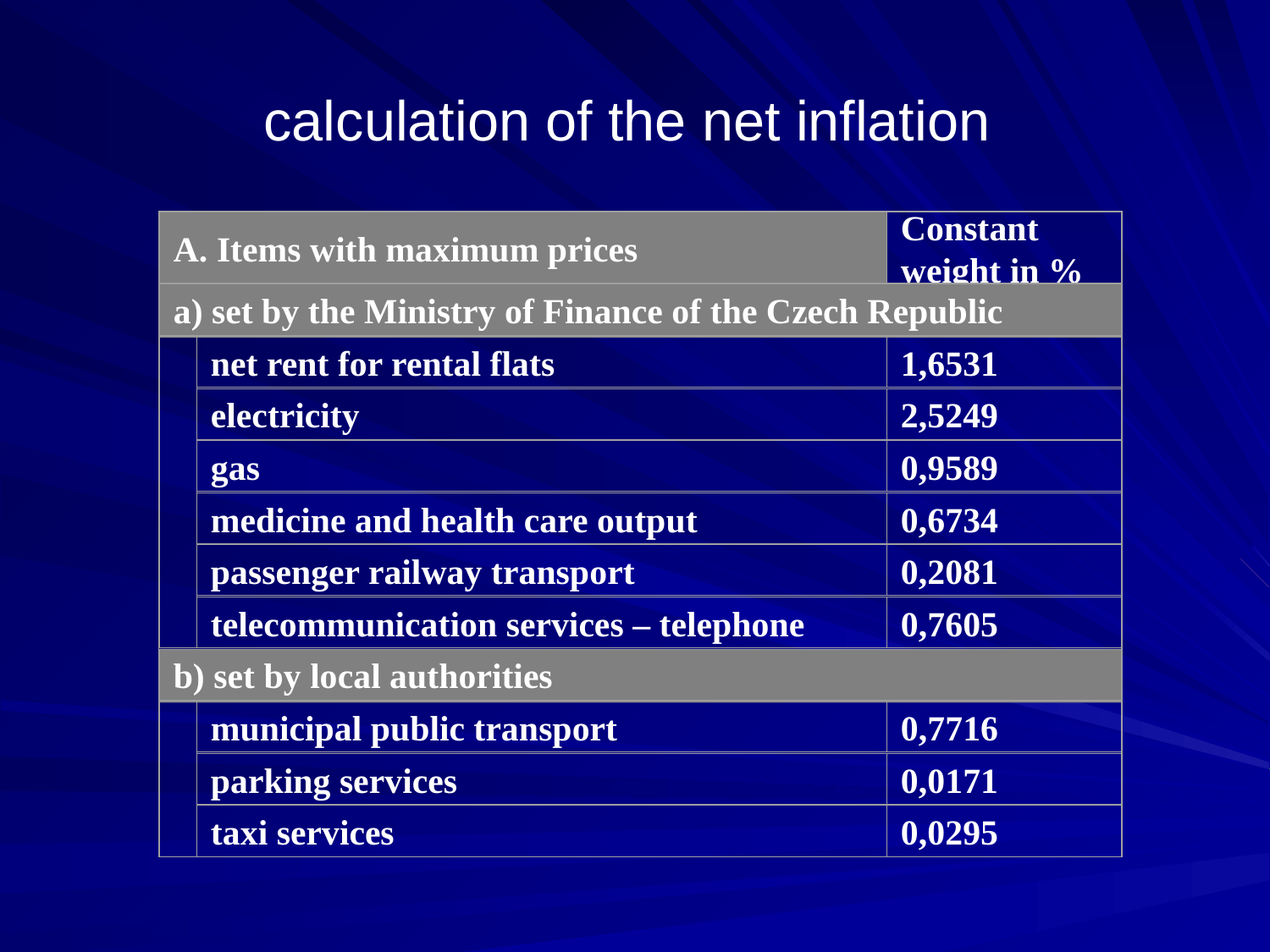

# calculation of the net inflation

A. Items with maximum prices

Constant 
weight in %

a) set by the Ministry of Finance of the Czech Republic

net rent for rental flats

1,6531

electricity

2,5249

gas

0,9589

medicine and health care output

0,6734

passenger railway transport

0,2081

telecommunication services – telephone

0,7605

b) set by local authorities

municipal public transport

0,7716

parking services

0,0171

taxi services

0,0295